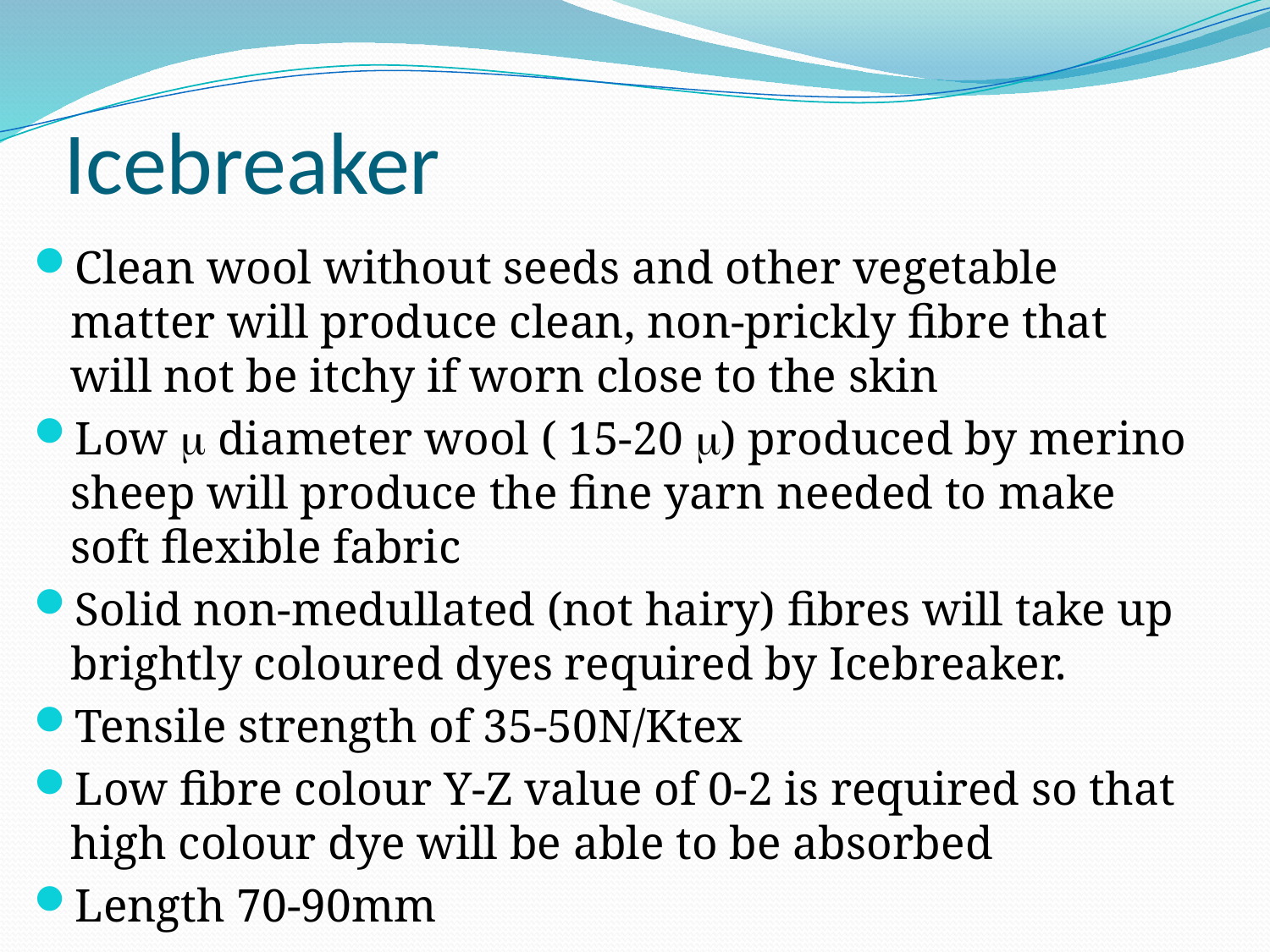

# Icebreaker
Clean wool without seeds and other vegetable matter will produce clean, non-prickly fibre that will not be itchy if worn close to the skin
Low μ diameter wool ( 15-20 μ) produced by merino sheep will produce the fine yarn needed to make soft flexible fabric
Solid non-medullated (not hairy) fibres will take up brightly coloured dyes required by Icebreaker.
Tensile strength of 35-50N/Ktex
Low fibre colour Y-Z value of 0-2 is required so that high colour dye will be able to be absorbed
Length 70-90mm